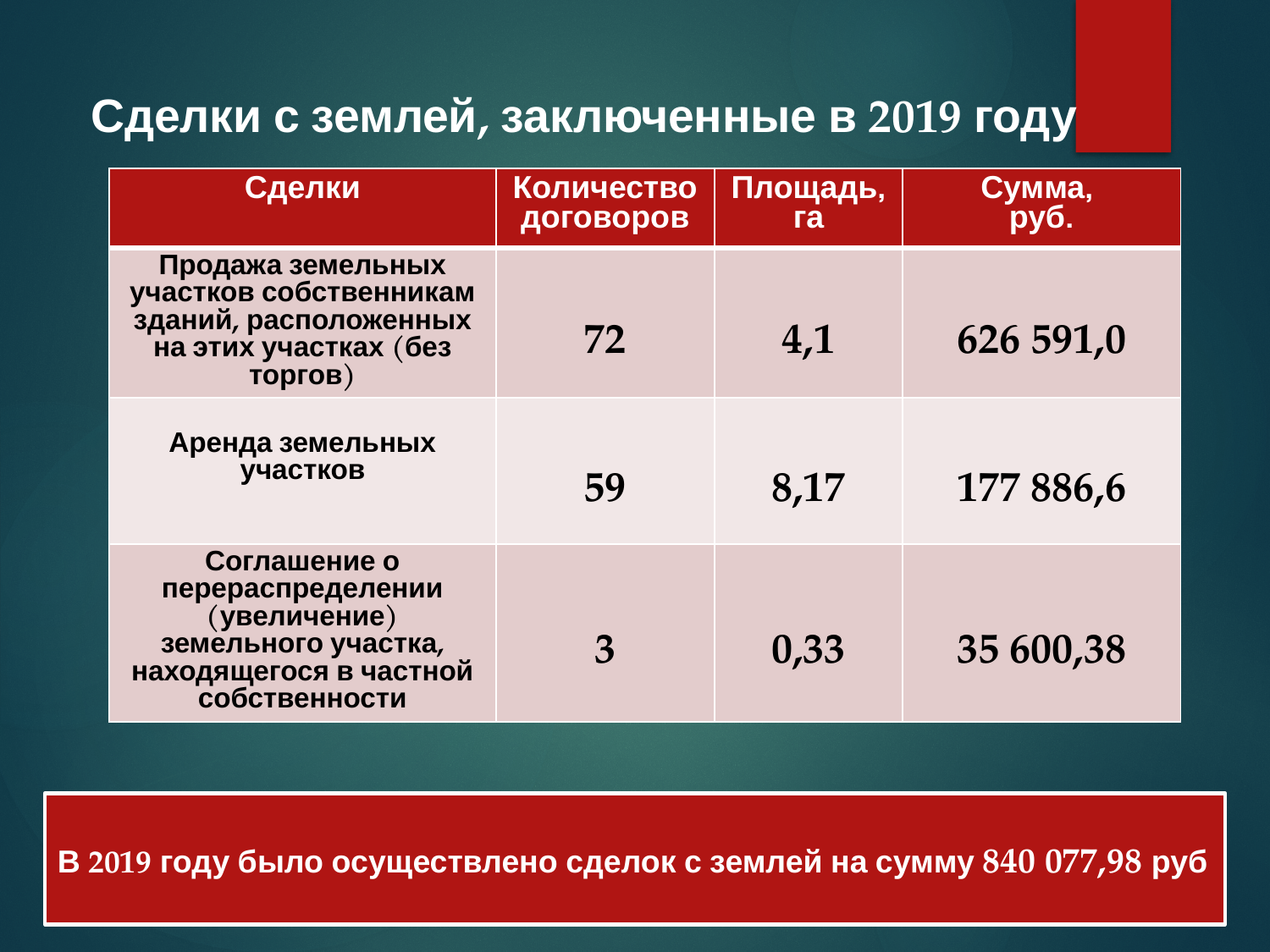

# Сделки с землей, заключенные в 2019 году
| Сделки | Количество договоров | Площадь, га | Сумма, руб. |
| --- | --- | --- | --- |
| Продажа земельных участков собственникам зданий, расположенных на этих участках (без торгов) | 72 | 4,1 | 626 591,0 |
| Аренда земельных участков | 59 | 8,17 | 177 886,6 |
| Соглашение о перераспределении (увеличение) земельного участка, находящегося в частной собственности | 3 | 0,33 | 35 600,38 |

В 2019 году было осуществлено сделок с землей на сумму 840 077,98 руб